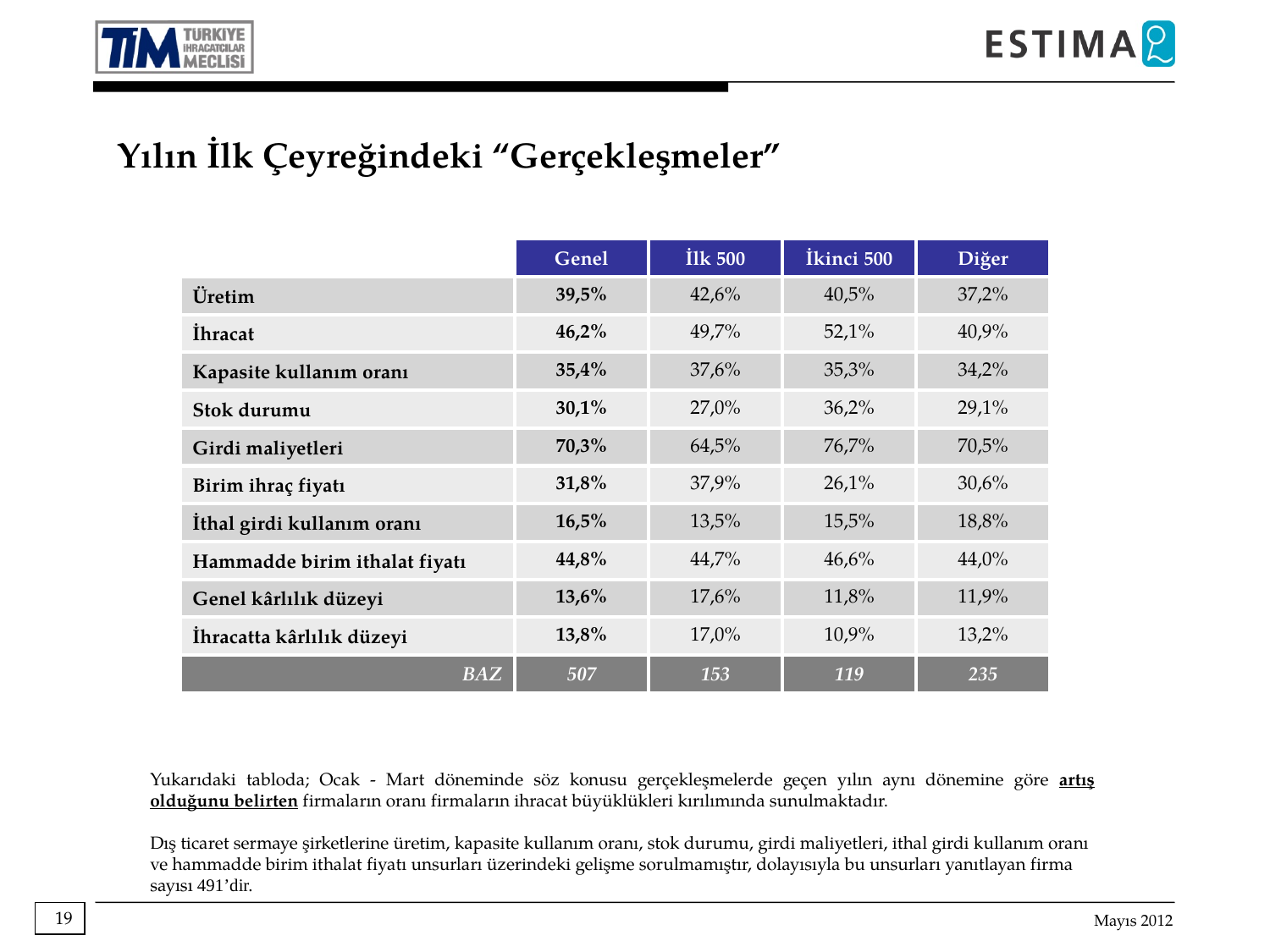

Yılın İlk Çeyreğindeki “Gerçekleşmeler”
|  | Genel | İlk 500 | İkinci 500 | Diğer |
| --- | --- | --- | --- | --- |
| Üretim | 39,5% | 42,6% | 40,5% | 37,2% |
| İhracat | 46,2% | 49,7% | 52,1% | 40,9% |
| Kapasite kullanım oranı | 35,4% | 37,6% | 35,3% | 34,2% |
| Stok durumu | 30,1% | 27,0% | 36,2% | 29,1% |
| Girdi maliyetleri | 70,3% | 64,5% | 76,7% | 70,5% |
| Birim ihraç fiyatı | 31,8% | 37,9% | 26,1% | 30,6% |
| İthal girdi kullanım oranı | 16,5% | 13,5% | 15,5% | 18,8% |
| Hammadde birim ithalat fiyatı | 44,8% | 44,7% | 46,6% | 44,0% |
| Genel kârlılık düzeyi | 13,6% | 17,6% | 11,8% | 11,9% |
| İhracatta kârlılık düzeyi | 13,8% | 17,0% | 10,9% | 13,2% |
| BAZ | 507 | 153 | 119 | 235 |
Yukarıdaki tabloda; Ocak - Mart döneminde söz konusu gerçekleşmelerde geçen yılın aynı dönemine göre artış olduğunu belirten firmaların oranı firmaların ihracat büyüklükleri kırılımında sunulmaktadır.

Dış ticaret sermaye şirketlerine üretim, kapasite kullanım oranı, stok durumu, girdi maliyetleri, ithal girdi kullanım oranı
ve hammadde birim ithalat fiyatı unsurları üzerindeki gelişme sorulmamıştır, dolayısıyla bu unsurları yanıtlayan firma
sayısı 491’dir.